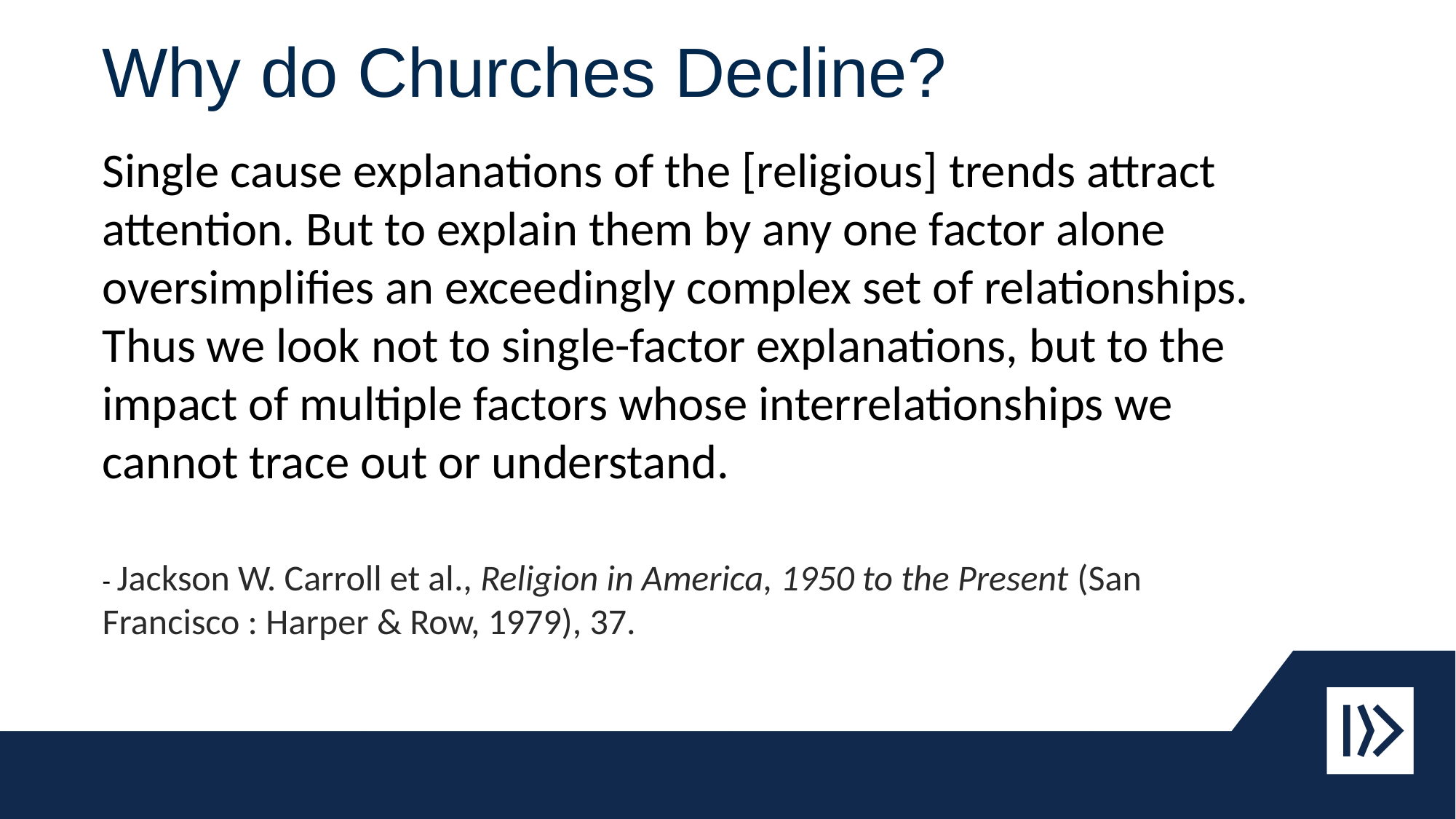

Why do Churches Decline?
Single cause explanations of the [religious] trends attract attention. But to explain them by any one factor alone oversimplifies an exceedingly complex set of relationships. Thus we look not to single-factor explanations, but to the impact of multiple factors whose interrelationships we cannot trace out or understand.

- Jackson W. Carroll et al., Religion in America, 1950 to the Present (San Francisco : Harper & Row, 1979), 37.